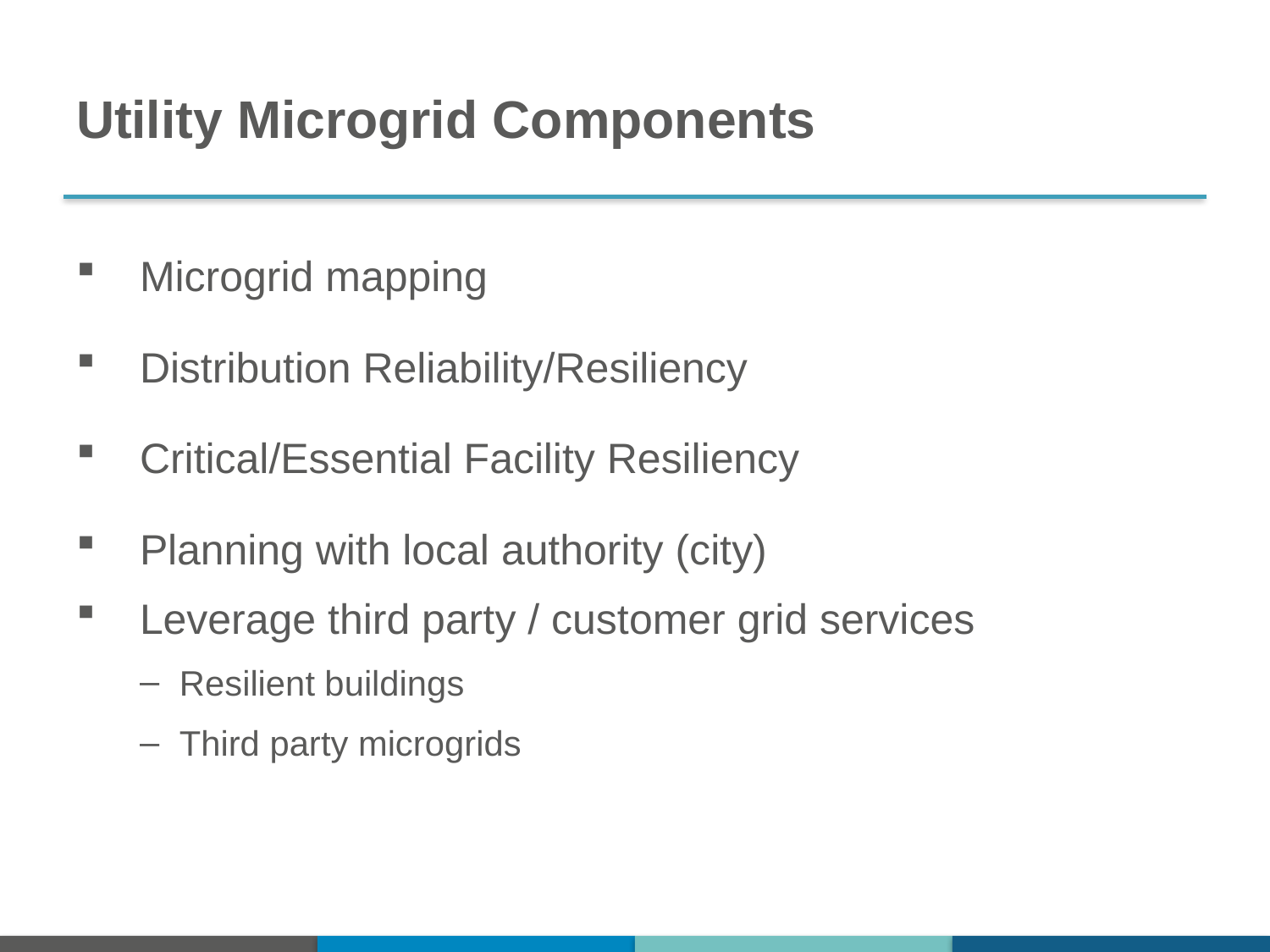

# Utility Microgrid Components
Microgrid mapping
Distribution Reliability/Resiliency
Critical/Essential Facility Resiliency
Planning with local authority (city)
Leverage third party / customer grid services
Resilient buildings
Third party microgrids